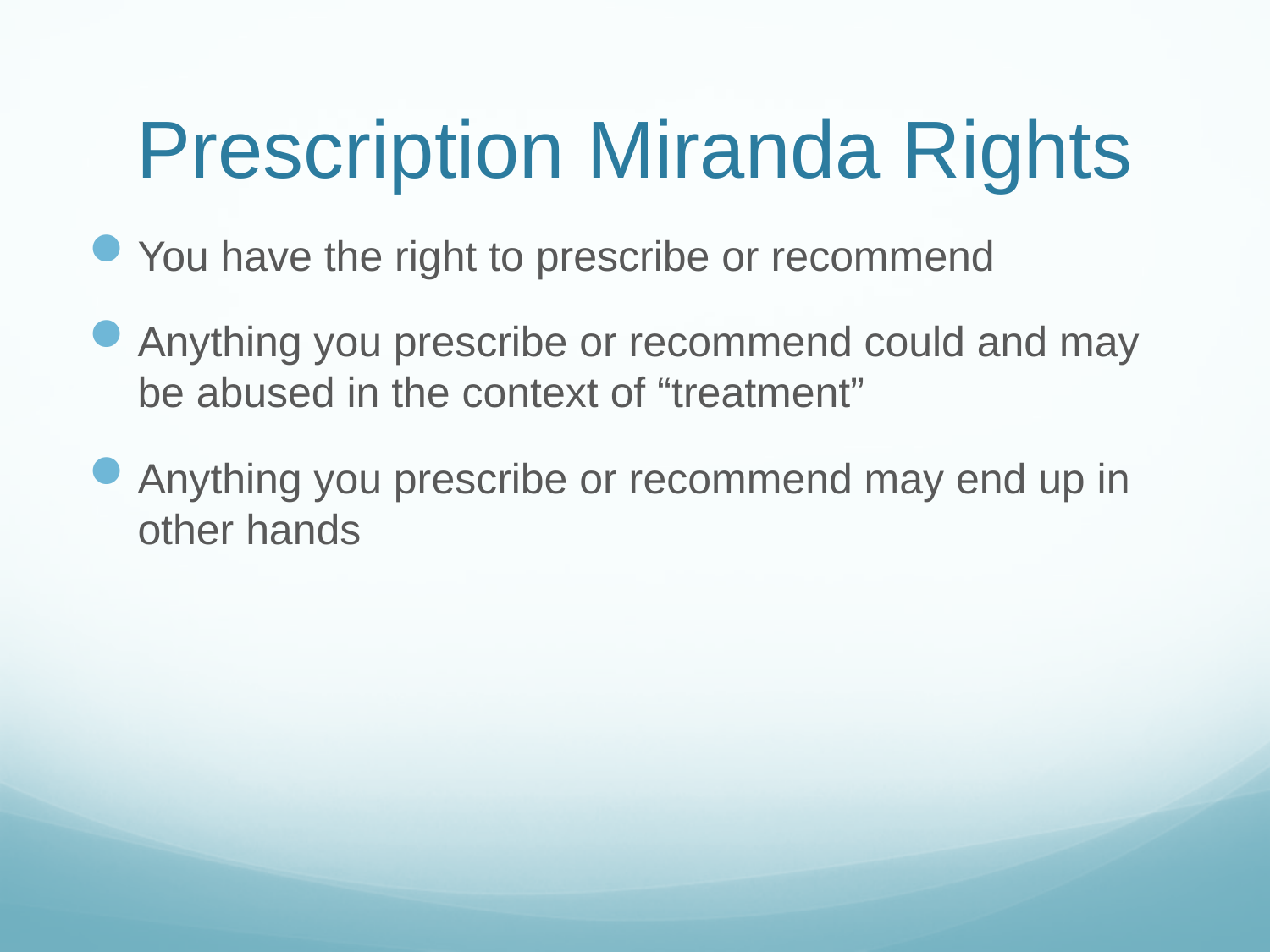

# Prescription Miranda Rights
You have the right to prescribe or recommend
Anything you prescribe or recommend could and may be abused in the context of “treatment”
Anything you prescribe or recommend may end up in other hands